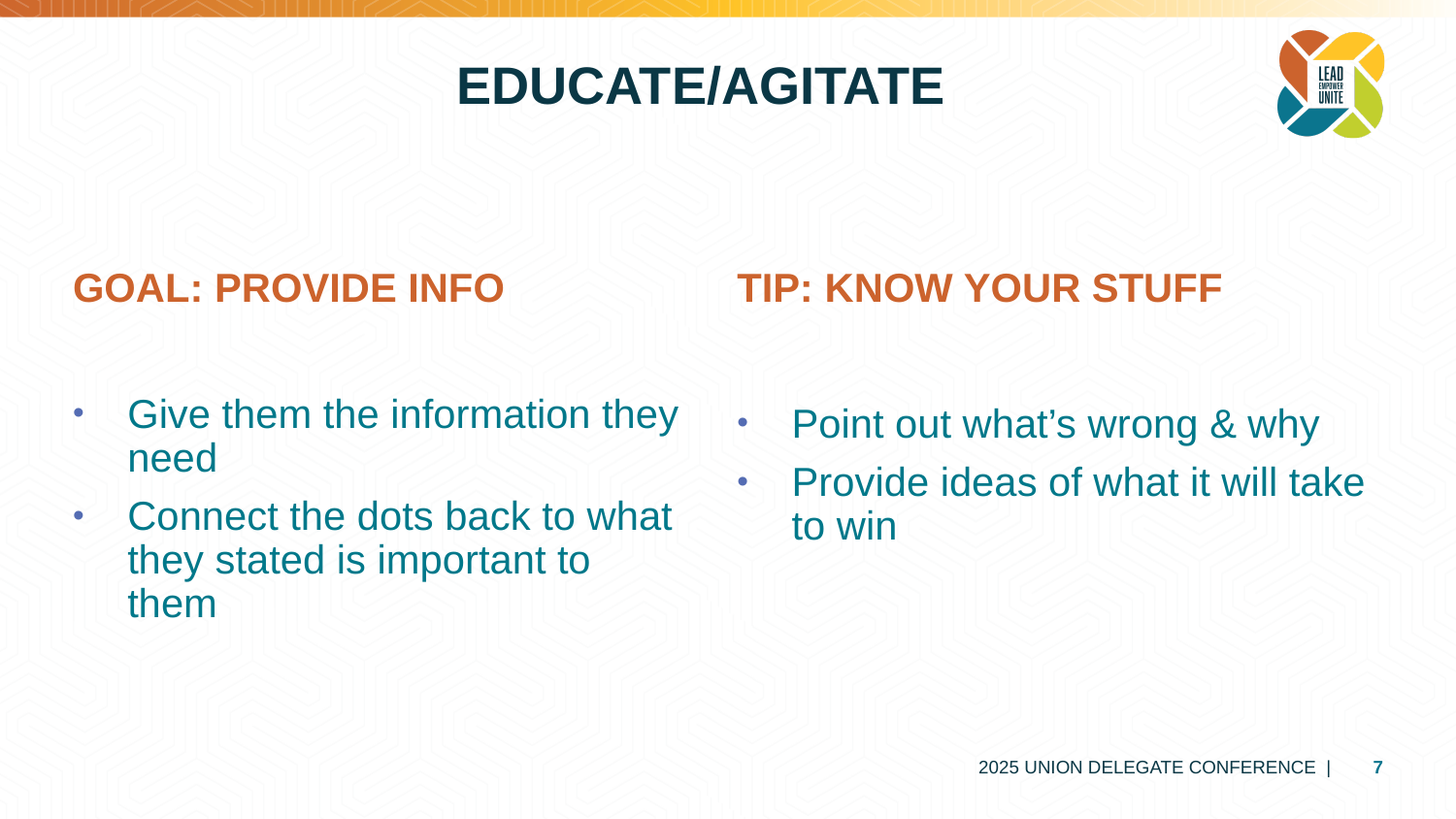

# EDUCATE/AGITATE
GOAL: PROVIDE INFO
TIP: KNOW YOUR STUFF

Give them the information they need
Connect the dots back to what they stated is important to them

Point out what’s wrong & why
Provide ideas of what it will take to win
2025 UNION DELEGATE CONFERENCE  |
7